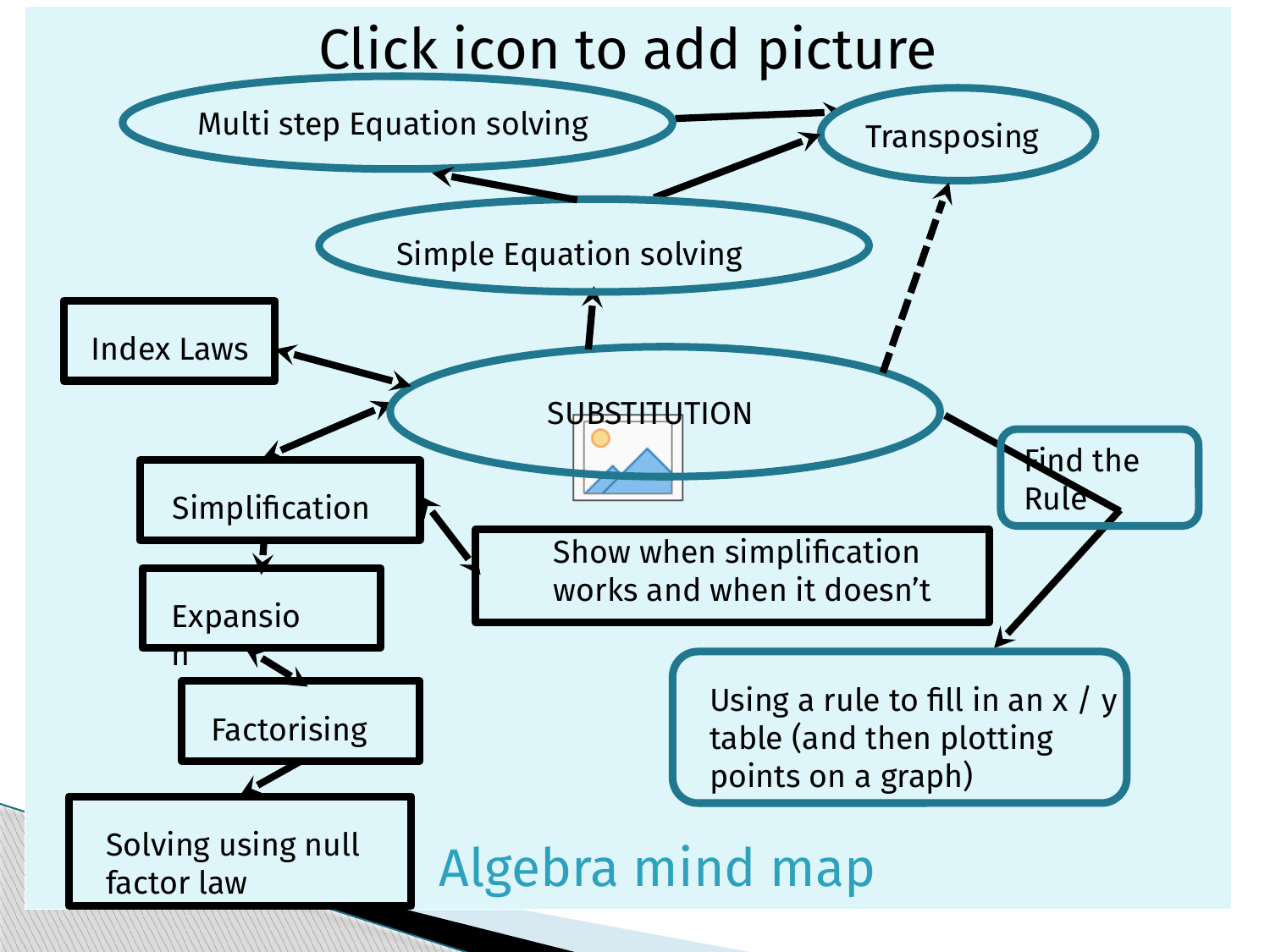

Multi step Equation solving

Simple Equation solving

Transposing
Show when simplification works and when it doesn’t

Using a rule to fill in an x / y table (and then plotting points on a graph)

Solving using null factor law
Find the Rule

Index Laws

SUBSTITUTION

Simplification

Expansion

Factorising

# Algebra mind map